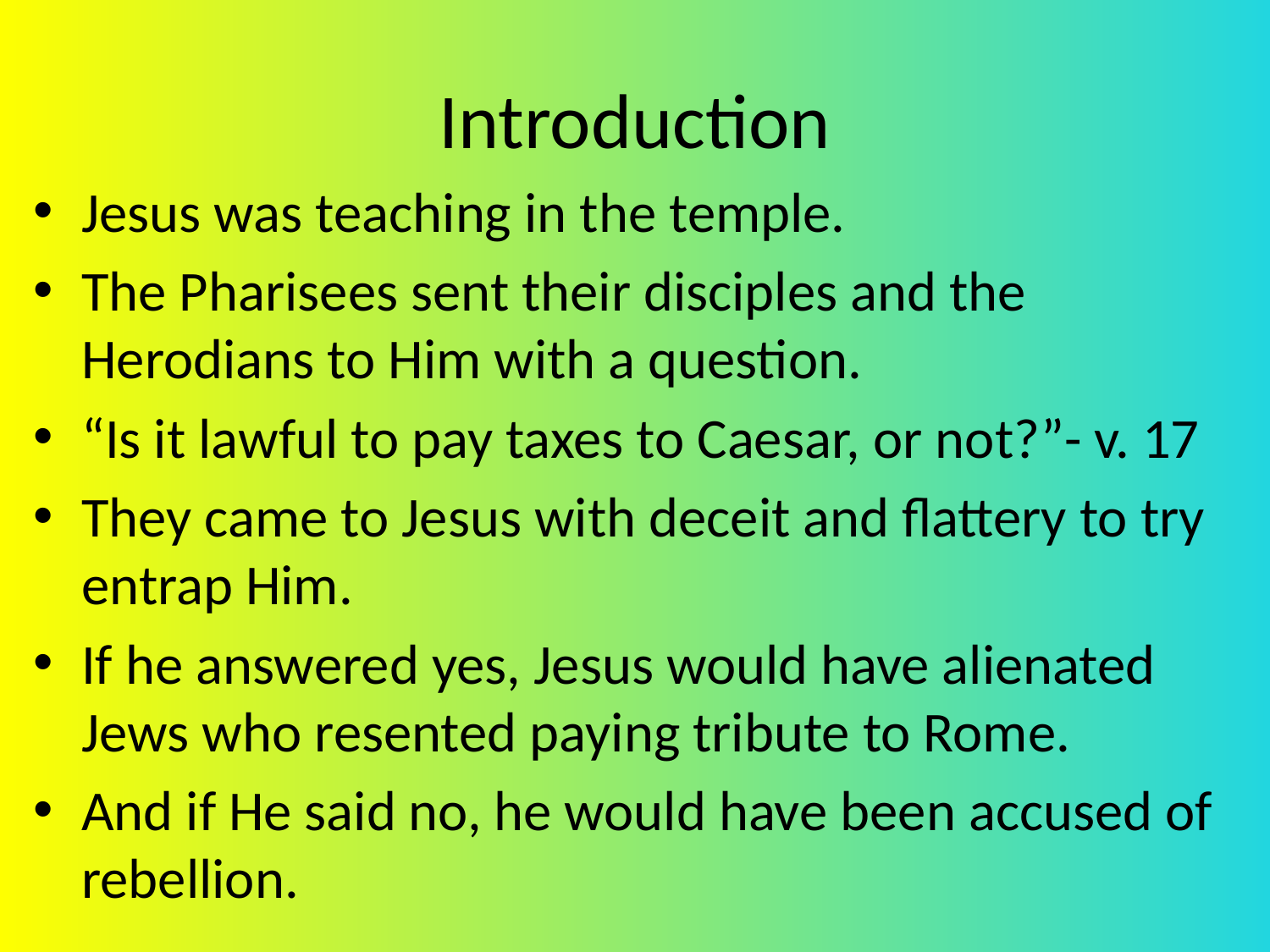

# Introduction
Jesus was teaching in the temple.
The Pharisees sent their disciples and the Herodians to Him with a question.
“Is it lawful to pay taxes to Caesar, or not?”- v. 17
They came to Jesus with deceit and flattery to try entrap Him.
If he answered yes, Jesus would have alienated Jews who resented paying tribute to Rome.
And if He said no, he would have been accused of rebellion.